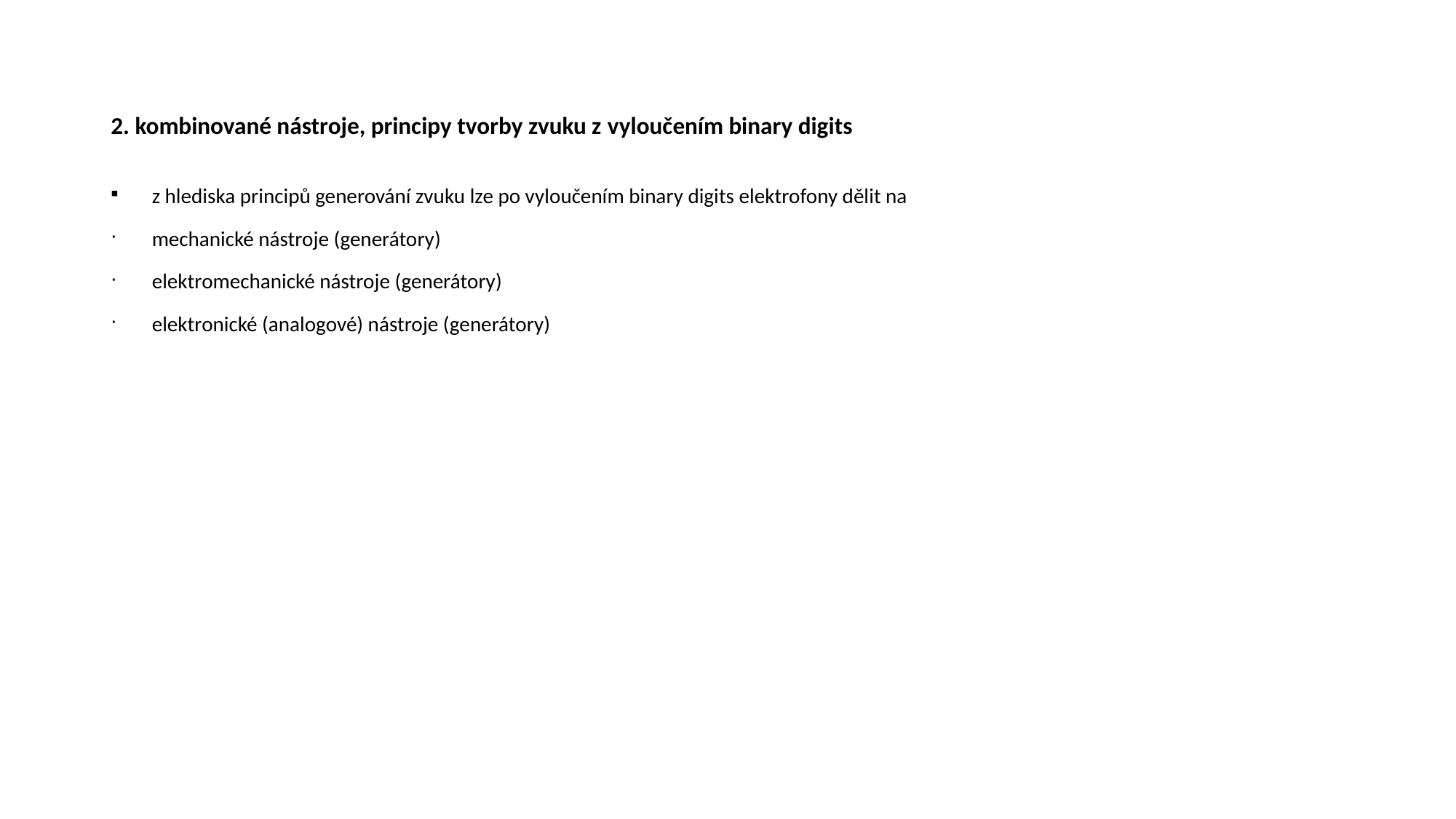

# 2. kombinované nástroje, principy tvorby zvuku z vyloučením binary digits
z hlediska principů generování zvuku lze po vyloučením binary digits elektrofony dělit na
mechanické nástroje (generátory)
elektromechanické nástroje (generátory)
elektronické (analogové) nástroje (generátory)